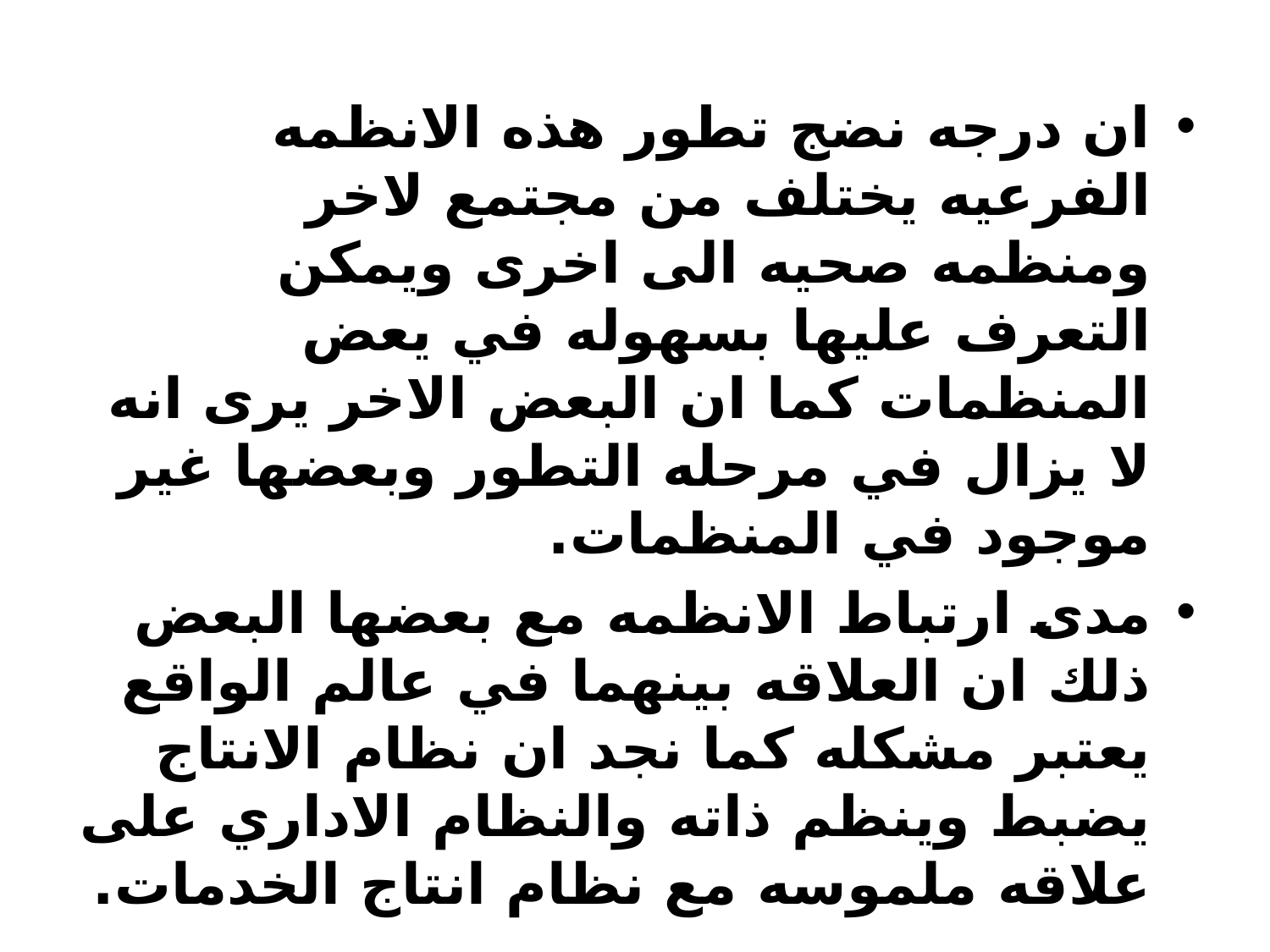

ان درجه نضج تطور هذه الانظمه الفرعيه يختلف من مجتمع لاخر ومنظمه صحيه الى اخرى ويمكن التعرف عليها بسهوله في يعض المنظمات كما ان البعض الاخر يرى انه لا يزال في مرحله التطور وبعضها غير موجود في المنظمات.
مدى ارتباط الانظمه مع بعضها البعض ذلك ان العلاقه بينهما في عالم الواقع يعتبر مشكله كما نجد ان نظام الانتاج يضبط وينظم ذاته والنظام الاداري على علاقه ملموسه مع نظام انتاج الخدمات.